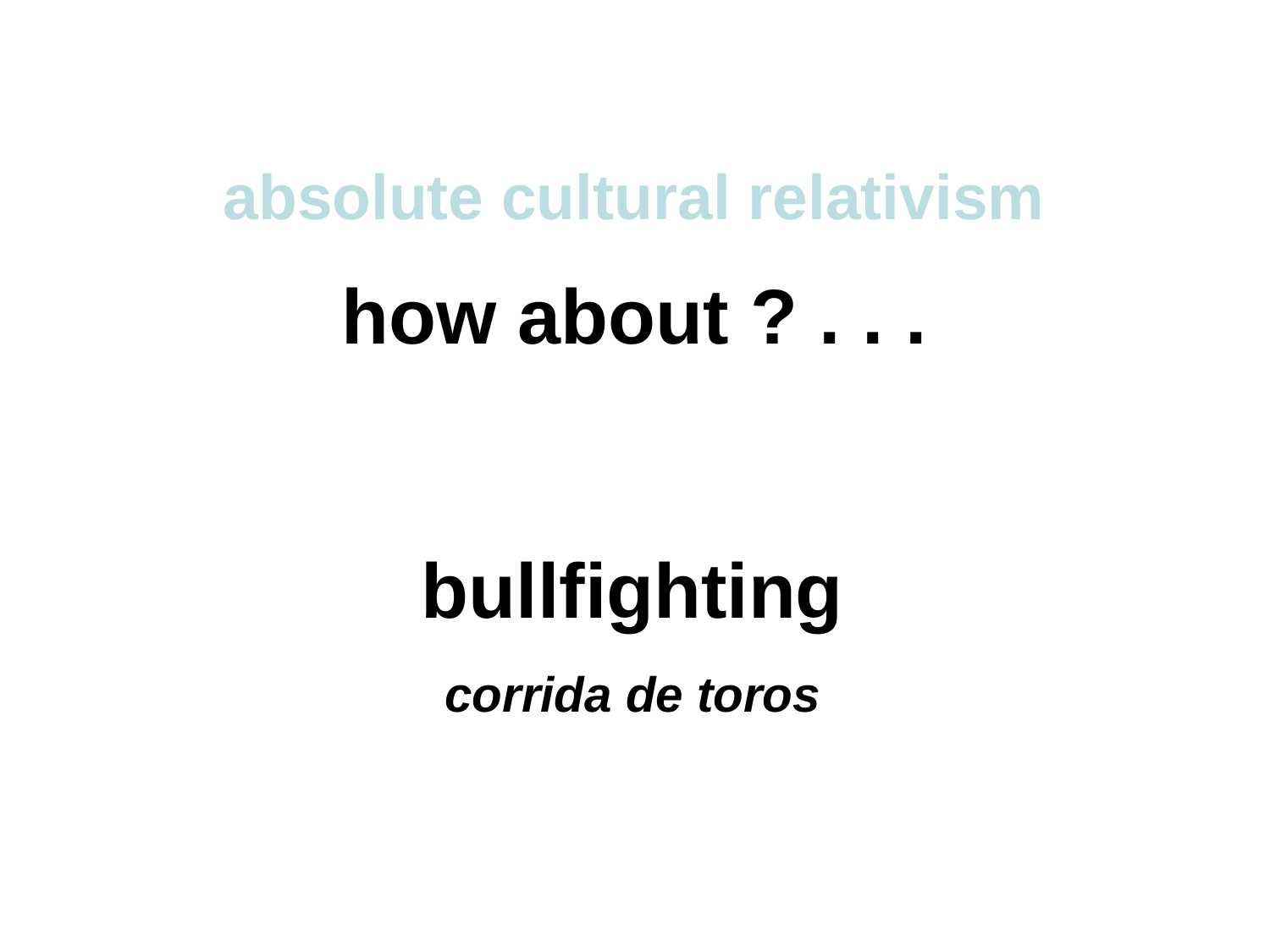

absolute cultural relativism
how about ? . . .
bullfighting
corrida de toros